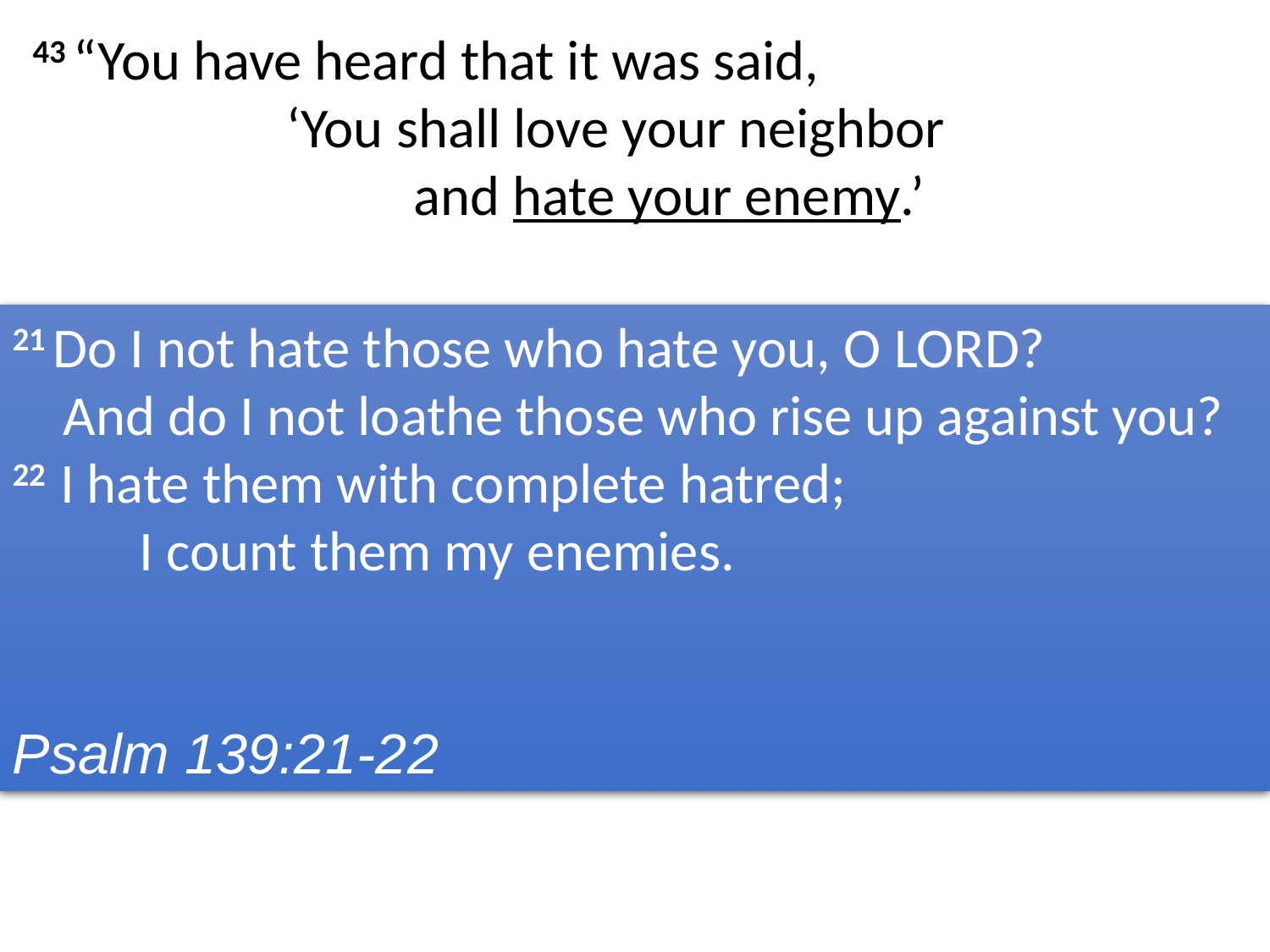

43 “You have heard that it was said,
		‘You shall love your neighbor
			and hate your enemy.’													                             Matthew 5:43
21 Do I not hate those who hate you, O Lord?
    And do I not loathe those who rise up against you?
22  I hate them with complete hatred;
 	I count them my enemies.																					     Psalm 139:21-22